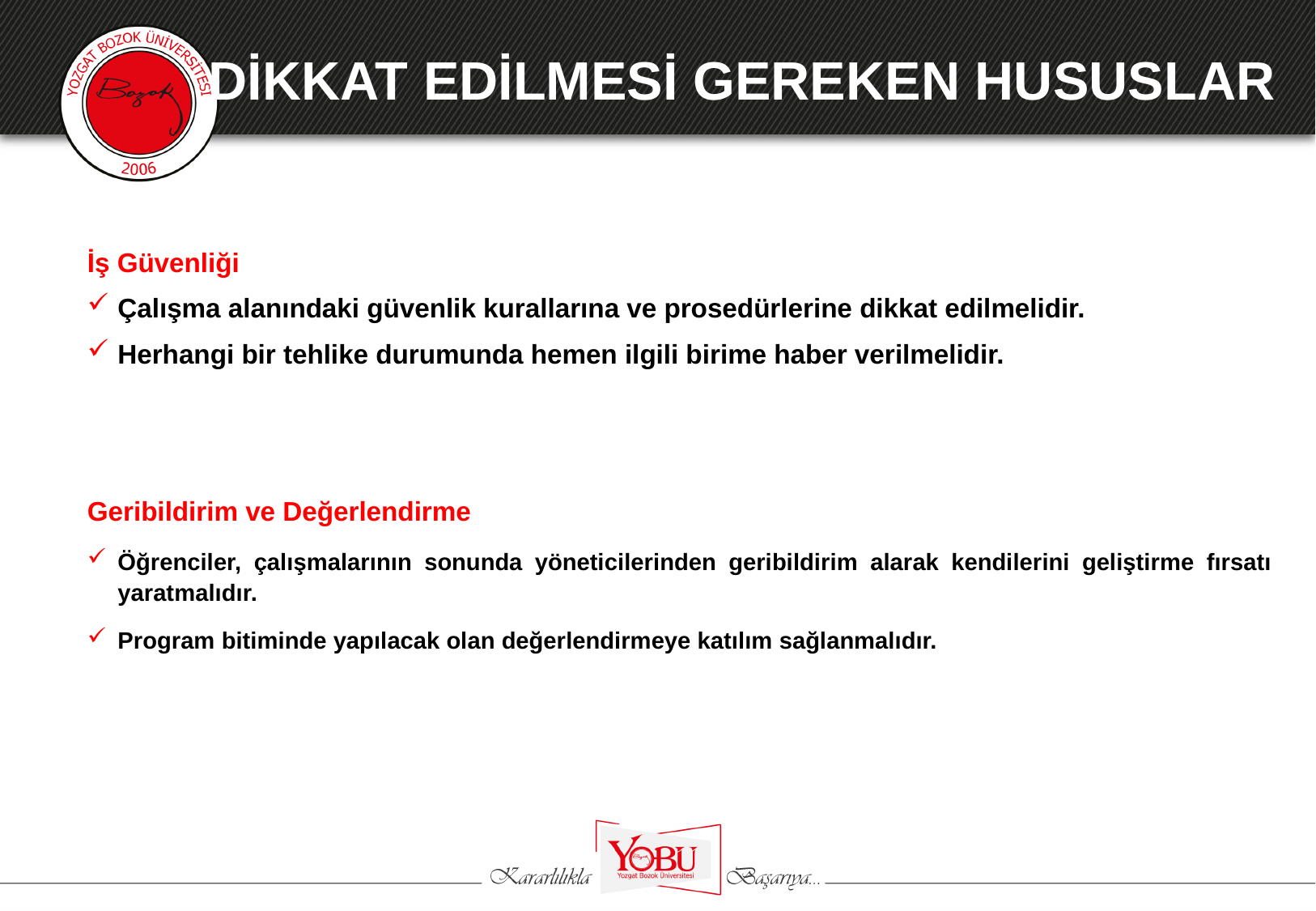

DİKKAT EDİLMESİ GEREKEN HUSUSLAR
İş Güvenliği
Çalışma alanındaki güvenlik kurallarına ve prosedürlerine dikkat edilmelidir.
Herhangi bir tehlike durumunda hemen ilgili birime haber verilmelidir.

Geribildirim ve Değerlendirme
Öğrenciler, çalışmalarının sonunda yöneticilerinden geribildirim alarak kendilerini geliştirme fırsatı yaratmalıdır.
Program bitiminde yapılacak olan değerlendirmeye katılım sağlanmalıdır.